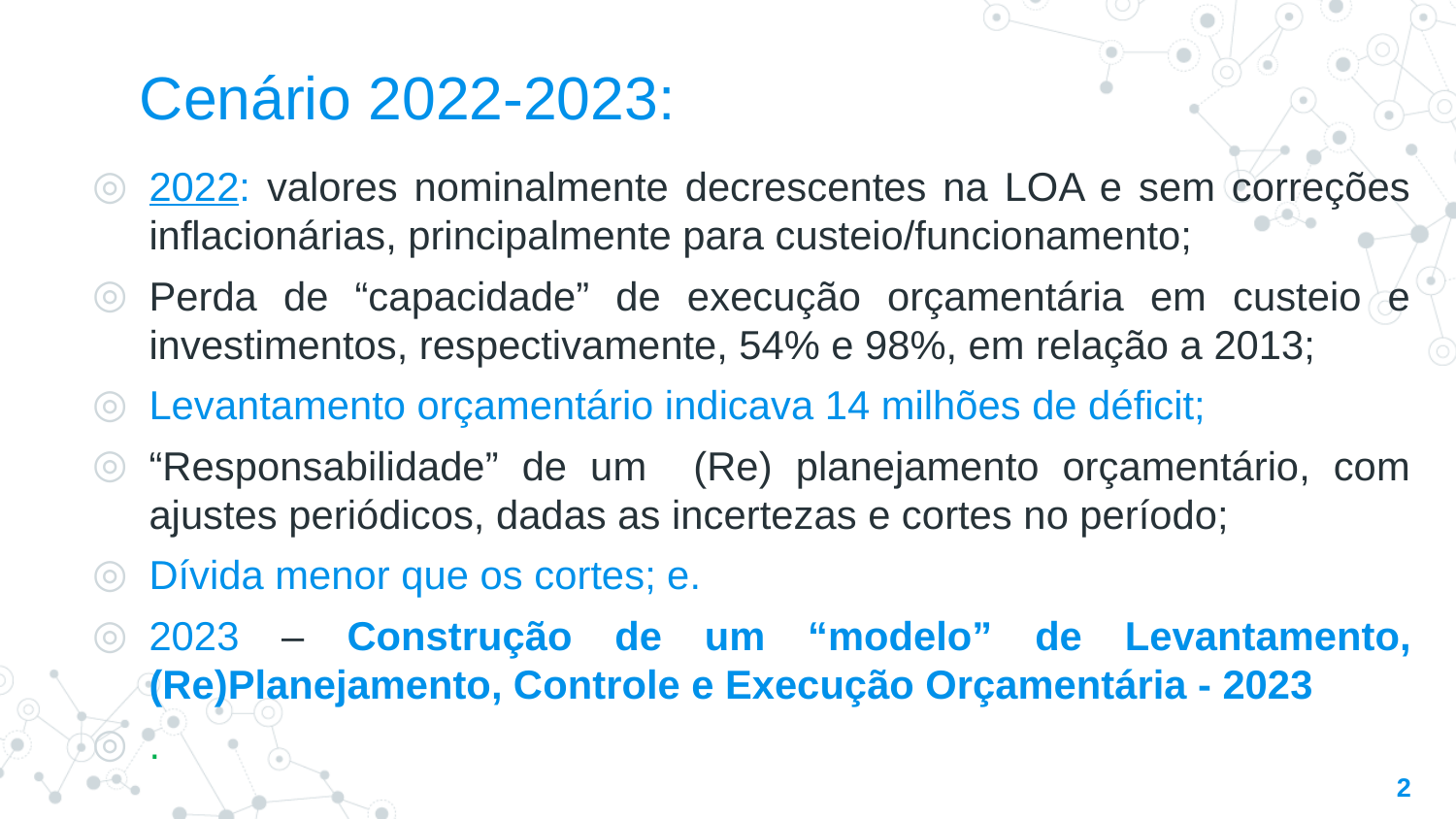

# Cenário 2022-2023:
2022: valores nominalmente decrescentes na LOA e sem correções inflacionárias, principalmente para custeio/funcionamento;
Perda de “capacidade” de execução orçamentária em custeio e investimentos, respectivamente, 54% e 98%, em relação a 2013;
Levantamento orçamentário indicava 14 milhões de déficit;
“Responsabilidade” de um  (Re) planejamento orçamentário, com ajustes periódicos, dadas as incertezas e cortes no período;
Dívida menor que os cortes; e.
2023 – Construção de um “modelo” de Levantamento, (Re)Planejamento, Controle e Execução Orçamentária - 2023
.

2